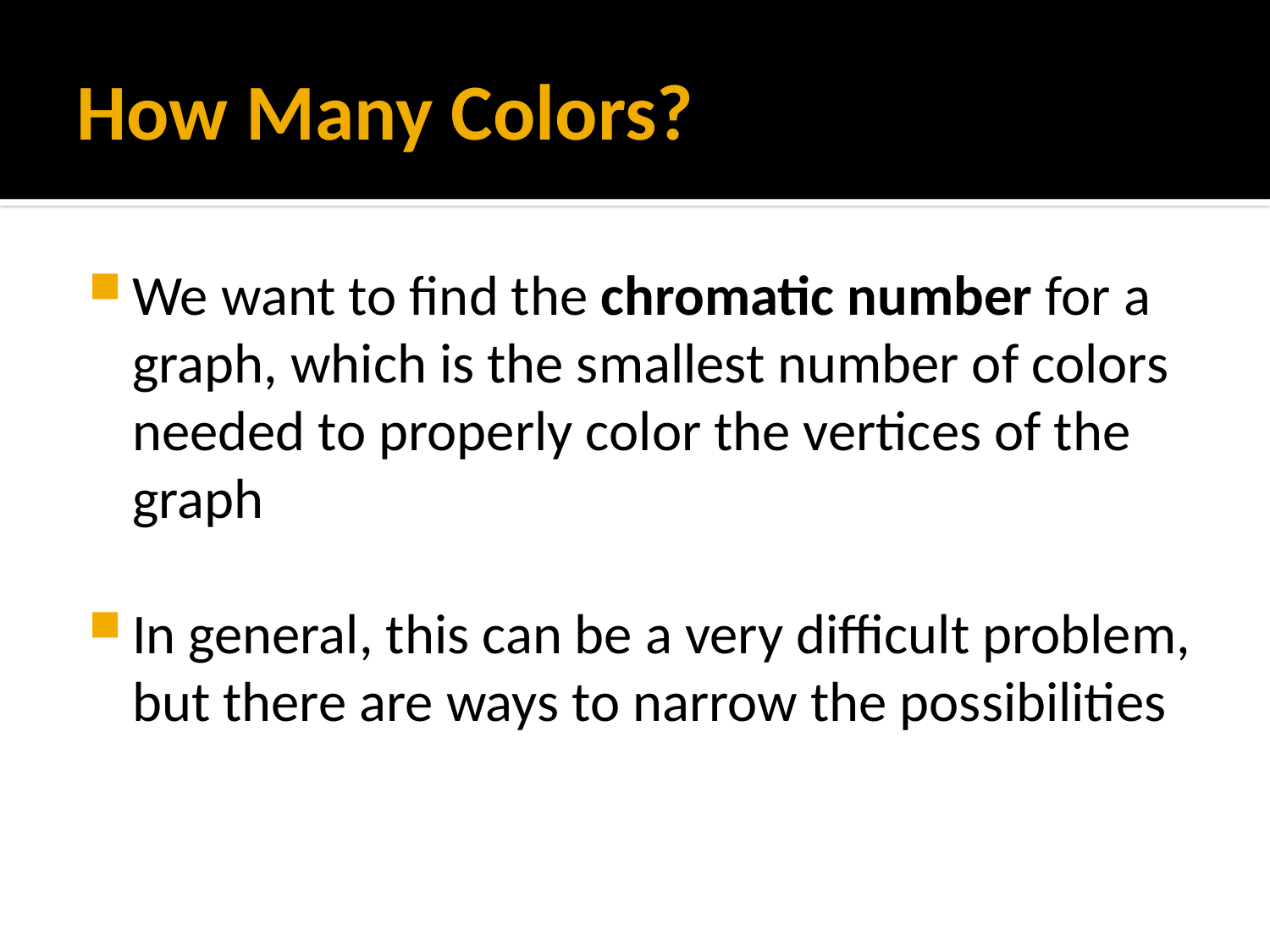

# How Many Colors?
We want to find the chromatic number for a graph, which is the smallest number of colors needed to properly color the vertices of the graph

In general, this can be a very difficult problem, but there are ways to narrow the possibilities